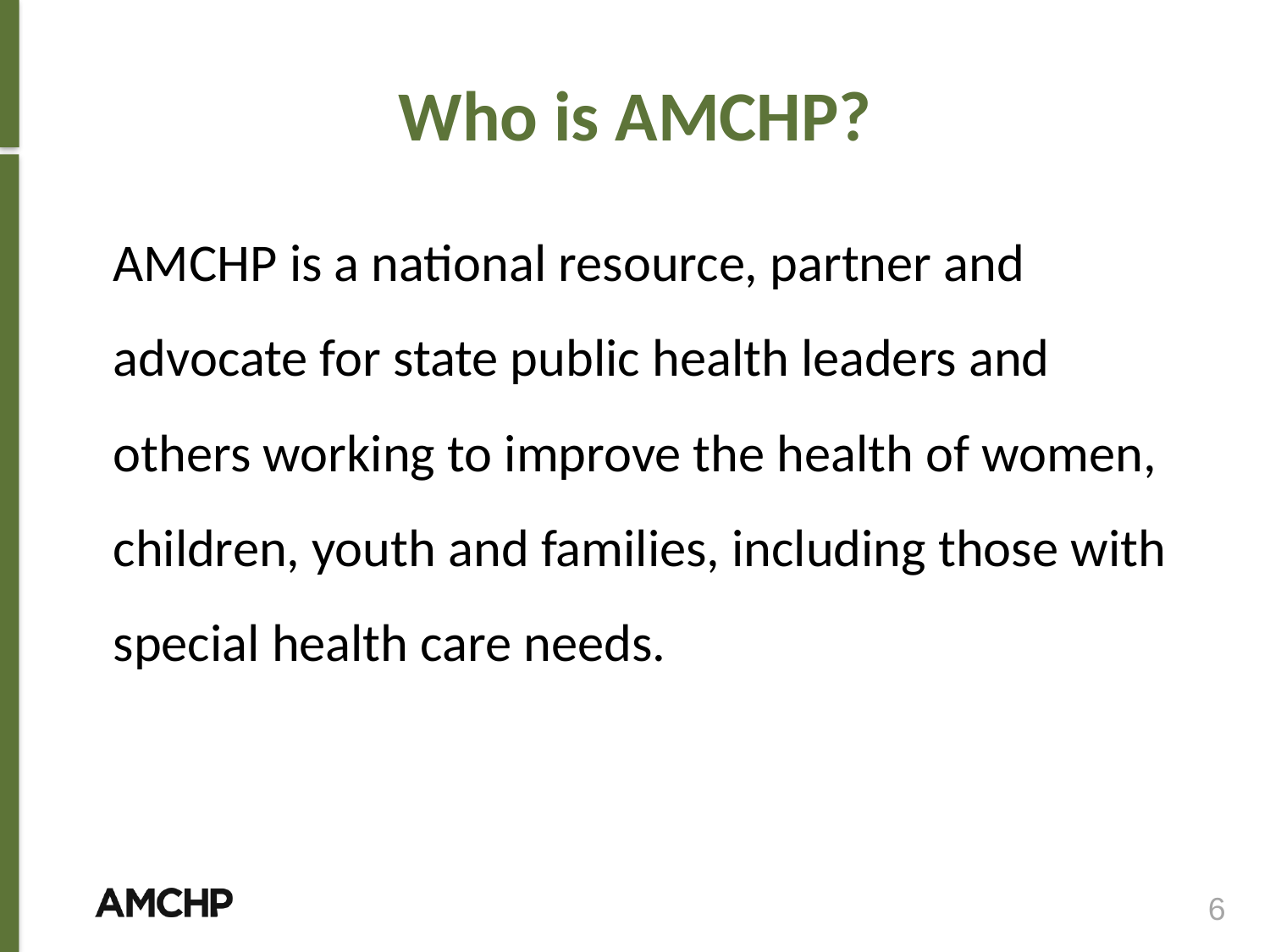

# Who is AMCHP?
AMCHP is a national resource, partner and advocate for state public health leaders and others working to improve the health of women, children, youth and families, including those with special health care needs.

6